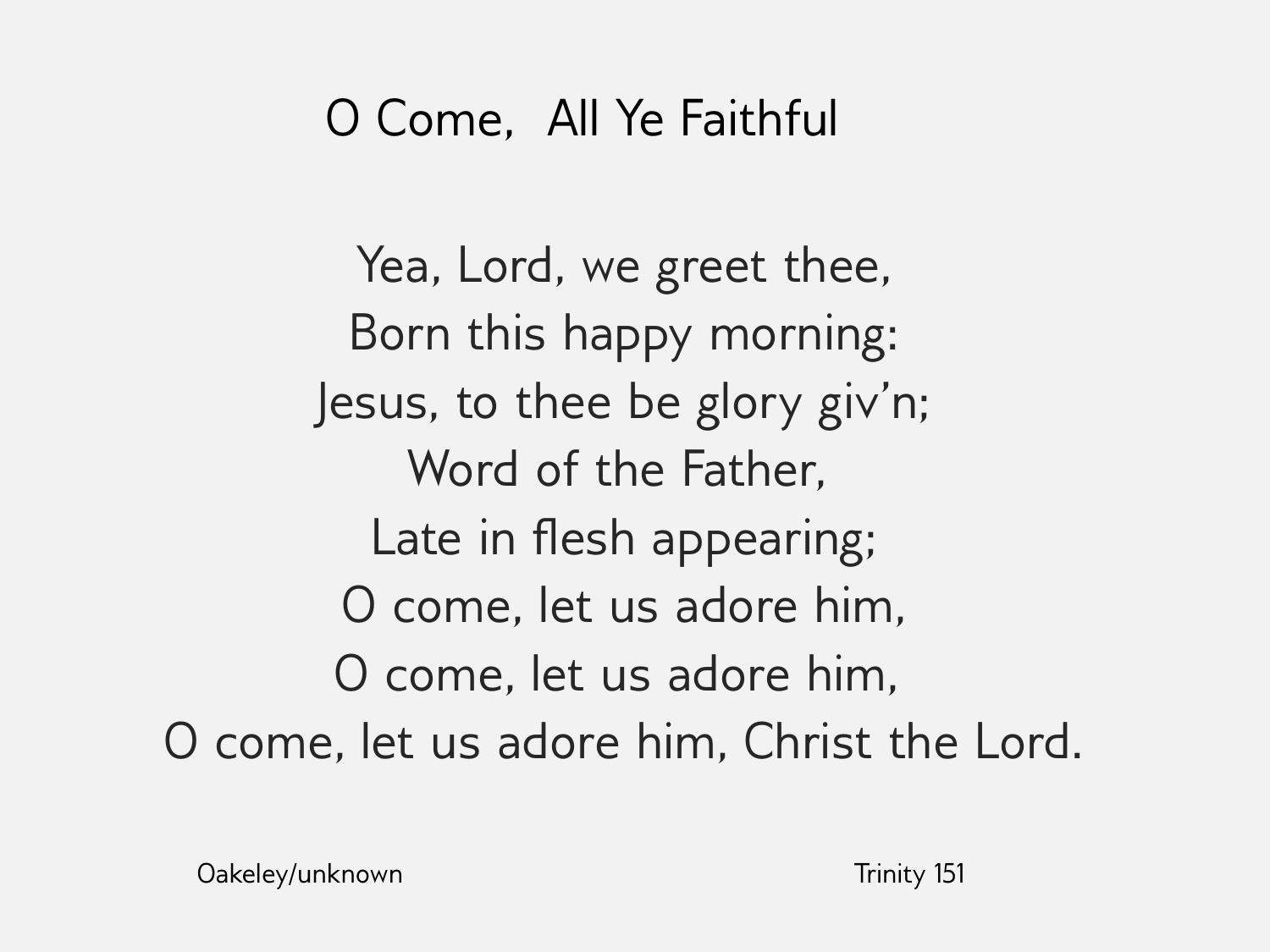

O Come,  All Ye Faithful
Yea, Lord, we greet thee,
Born this happy morning:
Jesus, to thee be glory giv’n;
Word of the Father,
Late in flesh appearing;
O come, let us adore him,
O come, let us adore him,
O come, let us adore him, Christ the Lord.
Oakeley/unknown
Trinity 151